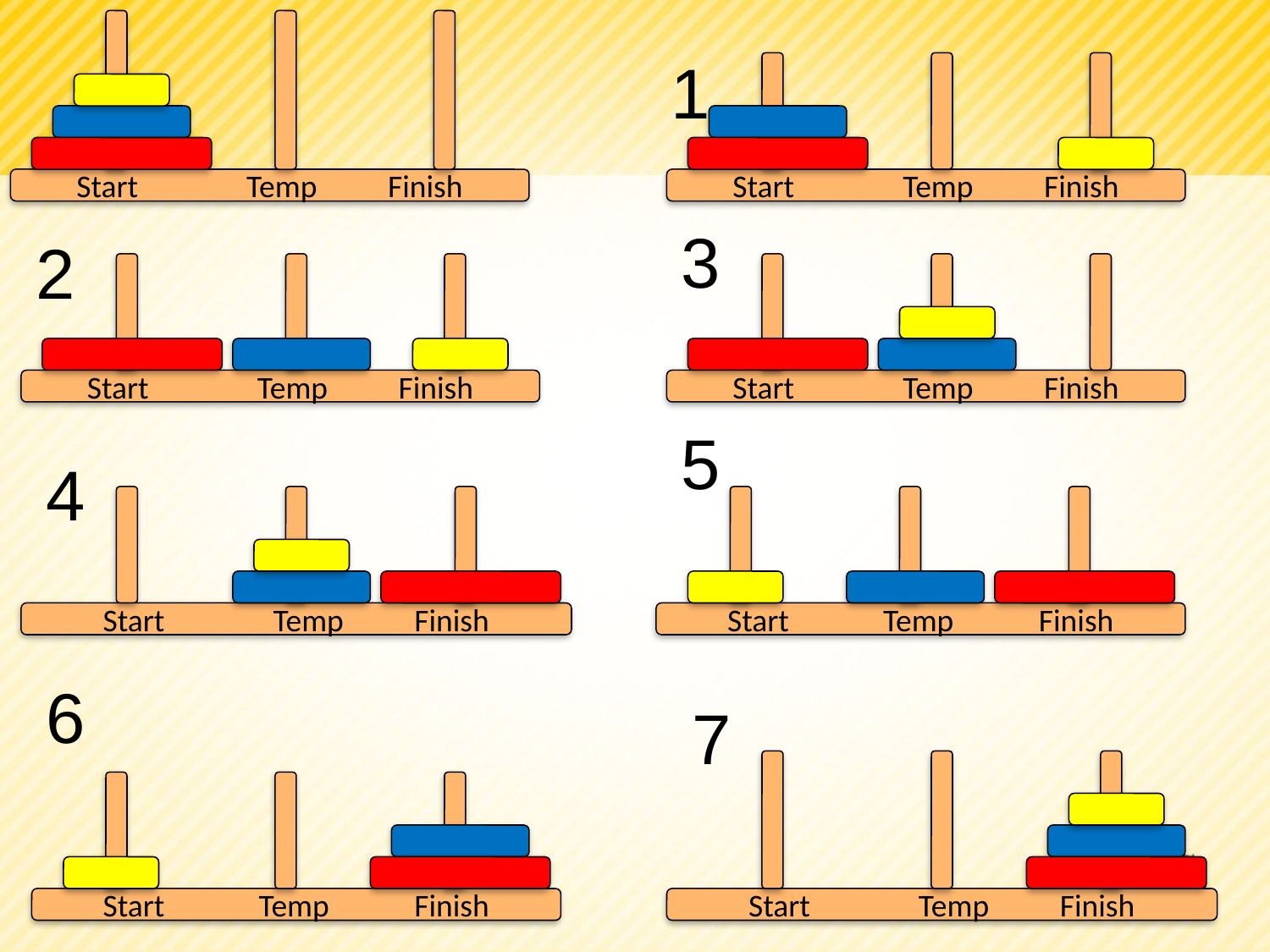

1

Start 	      Temp 	        Finish
Start 	      Temp 	        Finish
3
2

Start 	      Temp 	        Finish
Start 	      Temp 	        Finish
5
4

Start 	      Temp 	        Finish
Start 	    Temp 	        Finish
6
7

Start 	    Temp 	        Finish
Start 	      Temp 	        Finish